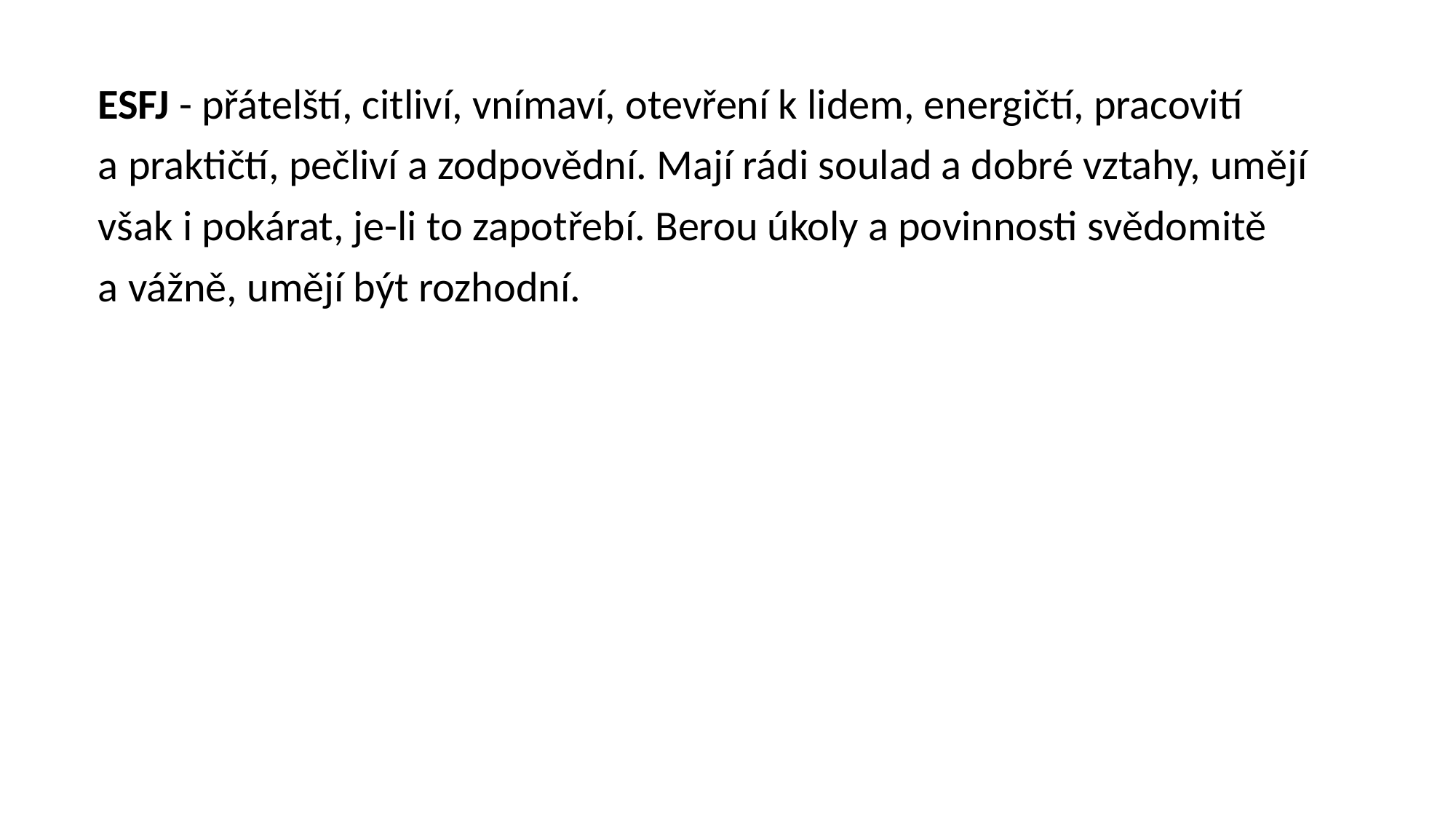

ESFJ - přátelští, citliví, vnímaví, otevření k lidem, energičtí, pracovití
a praktičtí, pečliví a zodpovědní. Mají rádi soulad a dobré vztahy, umějí
však i pokárat, je-li to zapotřebí. Berou úkoly a povinnosti svědomitě
a vážně, umějí být rozhodní.